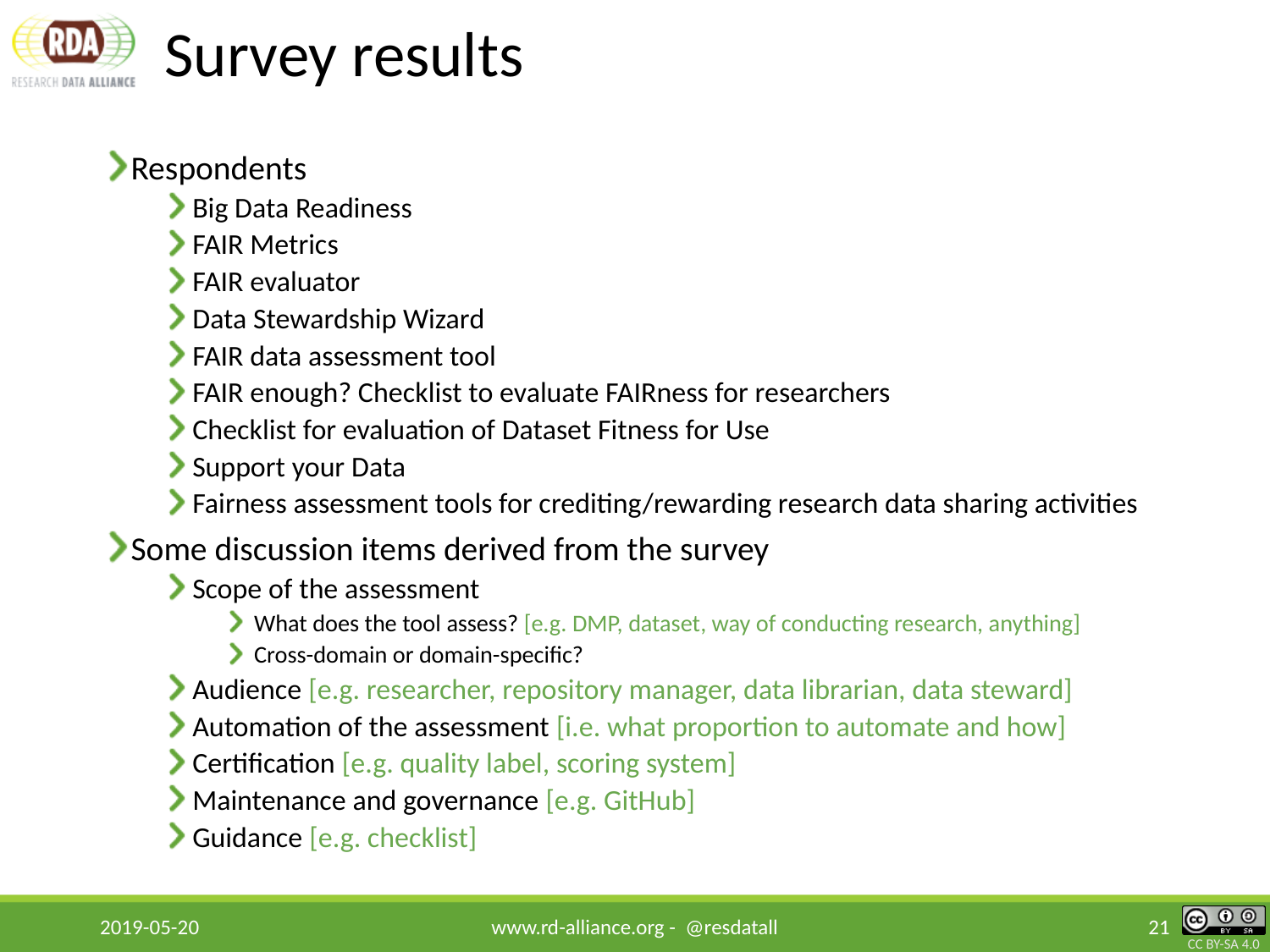

# Survey results
Respondents
Big Data Readiness
FAIR Metrics
FAIR evaluator
Data Stewardship Wizard
FAIR data assessment tool
FAIR enough? Checklist to evaluate FAIRness for researchers
Checklist for evaluation of Dataset Fitness for Use
Support your Data
Fairness assessment tools for crediting/rewarding research data sharing activities
Some discussion items derived from the survey
Scope of the assessment
What does the tool assess? [e.g. DMP, dataset, way of conducting research, anything]
Cross-domain or domain-specific?
Audience [e.g. researcher, repository manager, data librarian, data steward]
Automation of the assessment [i.e. what proportion to automate and how]
Certification [e.g. quality label, scoring system]
Maintenance and governance [e.g. GitHub]
Guidance [e.g. checklist]
2019-05-20
www.rd-alliance.org -  @resdatall
21